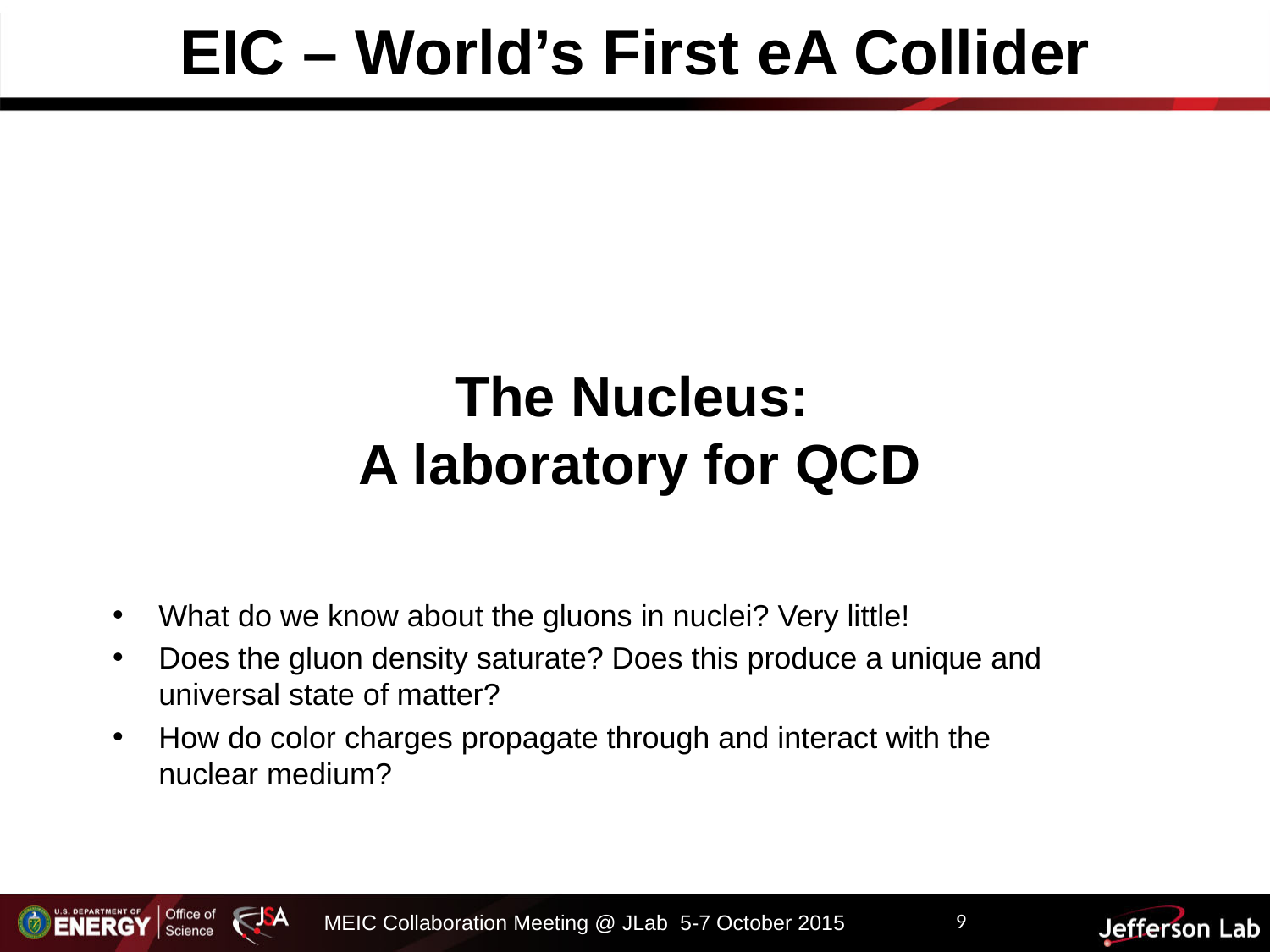

# EIC – World’s First eA Collider
The Nucleus:
A laboratory for QCD
What do we know about the gluons in nuclei? Very little!
Does the gluon density saturate? Does this produce a unique and universal state of matter?
How do color charges propagate through and interact with the nuclear medium?

9
MEIC Collaboration Meeting @ JLab  5-7 October 2015